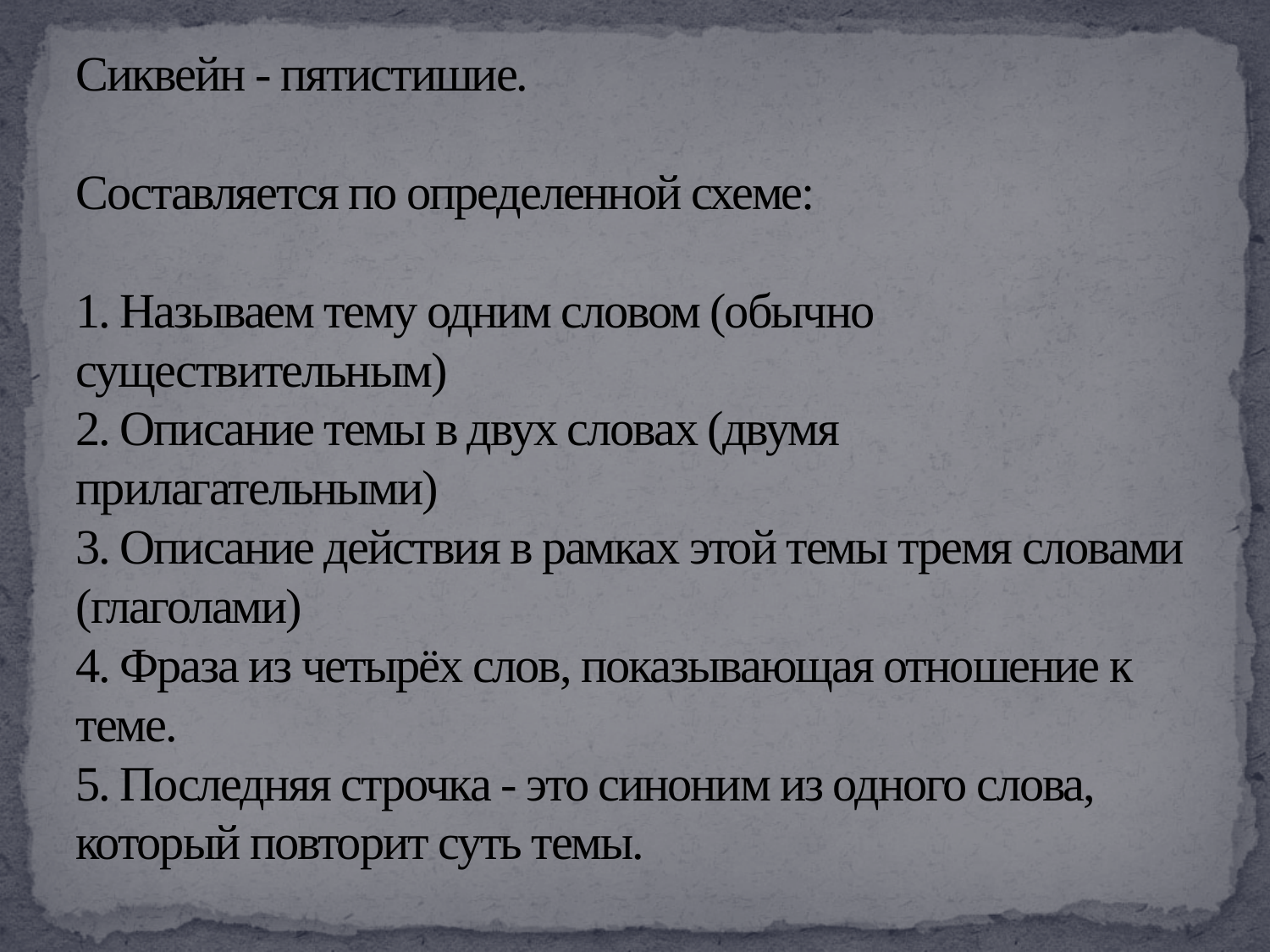

# Сиквейн - пятистишие. Составляется по определенной схеме: 1. Называем тему одним словом (обычно существительным) 2. Описание темы в двух словах (двумя прилагательными) 3. Описание действия в рамках этой темы тремя словами (глаголами) 4. Фраза из четырёх слов, показывающая отношение к теме. 5. Последняя строчка - это синоним из одного слова, который повторит суть темы.